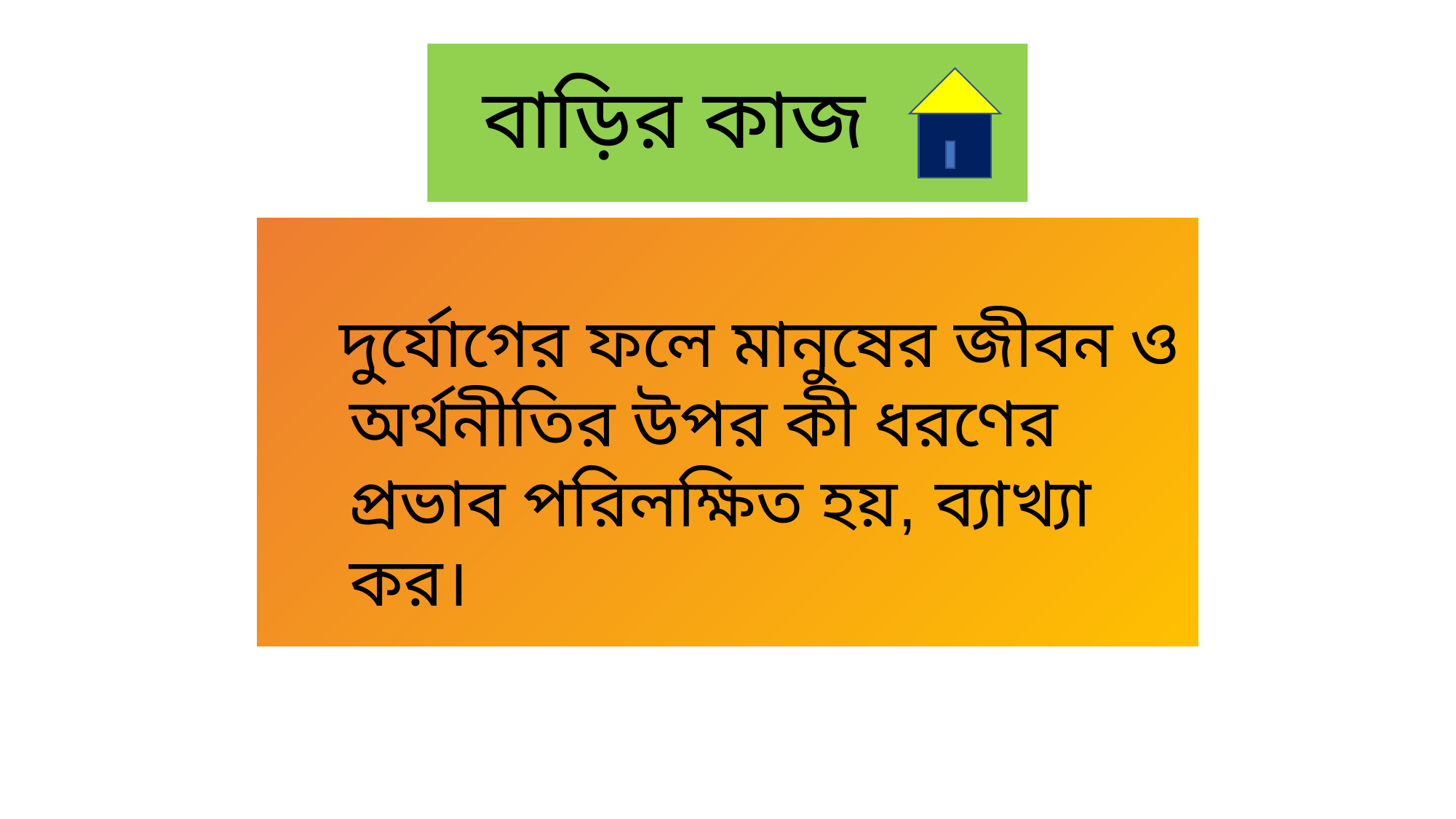

# বাড়ির কাজ

 দুর্যোগের ফলে মানুষের জীবন ও অর্থনীতির উপর কী ধরণের প্রভাব পরিলক্ষিত হয়, ব্যাখ্যা কর।